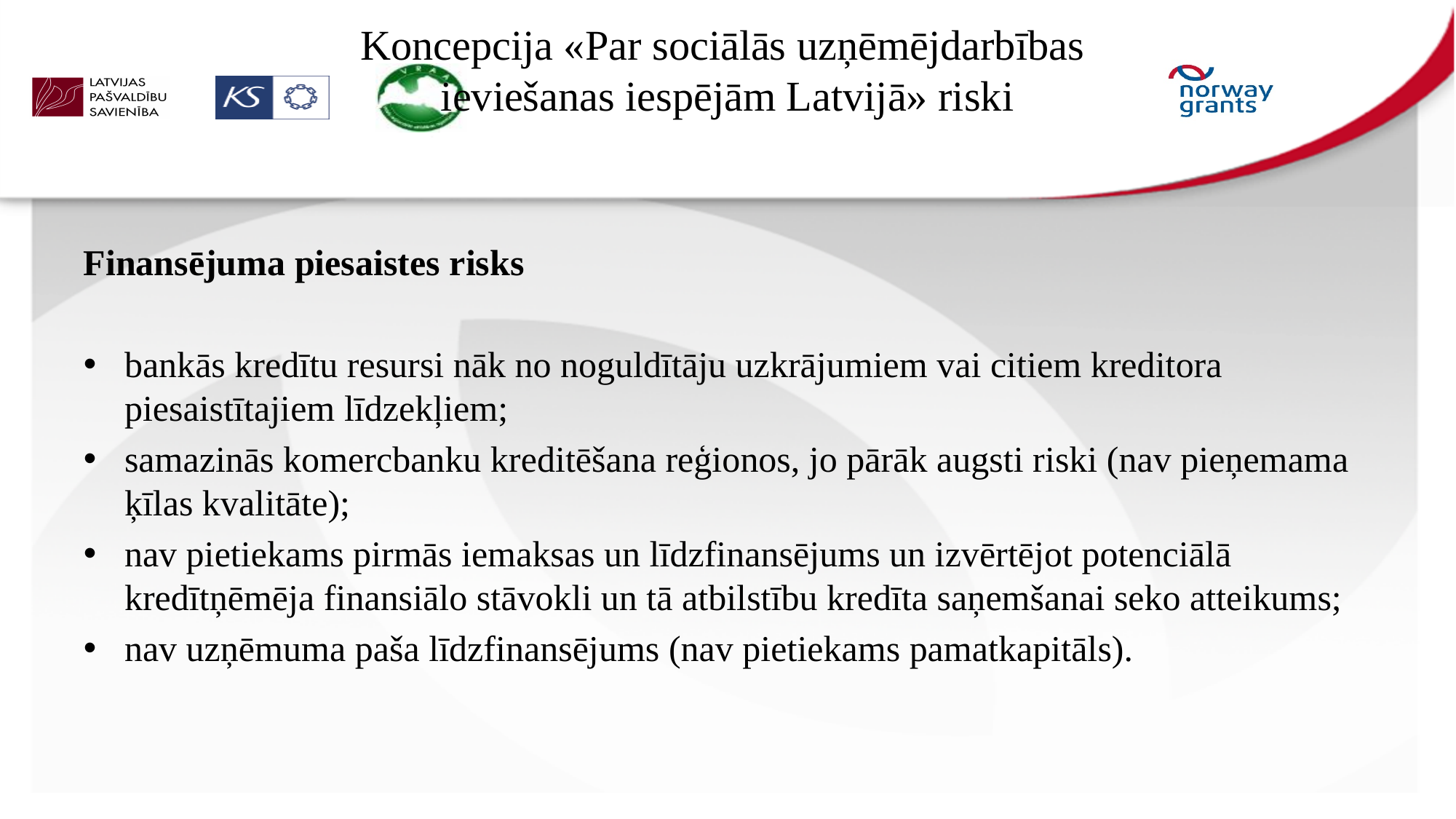

# Koncepcija «Par sociālās uzņēmējdarbības ieviešanas iespējām Latvijā» riski
Finansējuma piesaistes risks

bankās kredītu resursi nāk no noguldītāju uzkrājumiem vai citiem kreditora piesaistītajiem līdzekļiem;
samazinās komercbanku kreditēšana reģionos, jo pārāk augsti riski (nav pieņemama ķīlas kvalitāte);
nav pietiekams pirmās iemaksas un līdzfinansējums un izvērtējot potenciālā kredītņēmēja finansiālo stāvokli un tā atbilstību kredīta saņemšanai seko atteikums;
nav uzņēmuma paša līdzfinansējums (nav pietiekams pamatkapitāls).